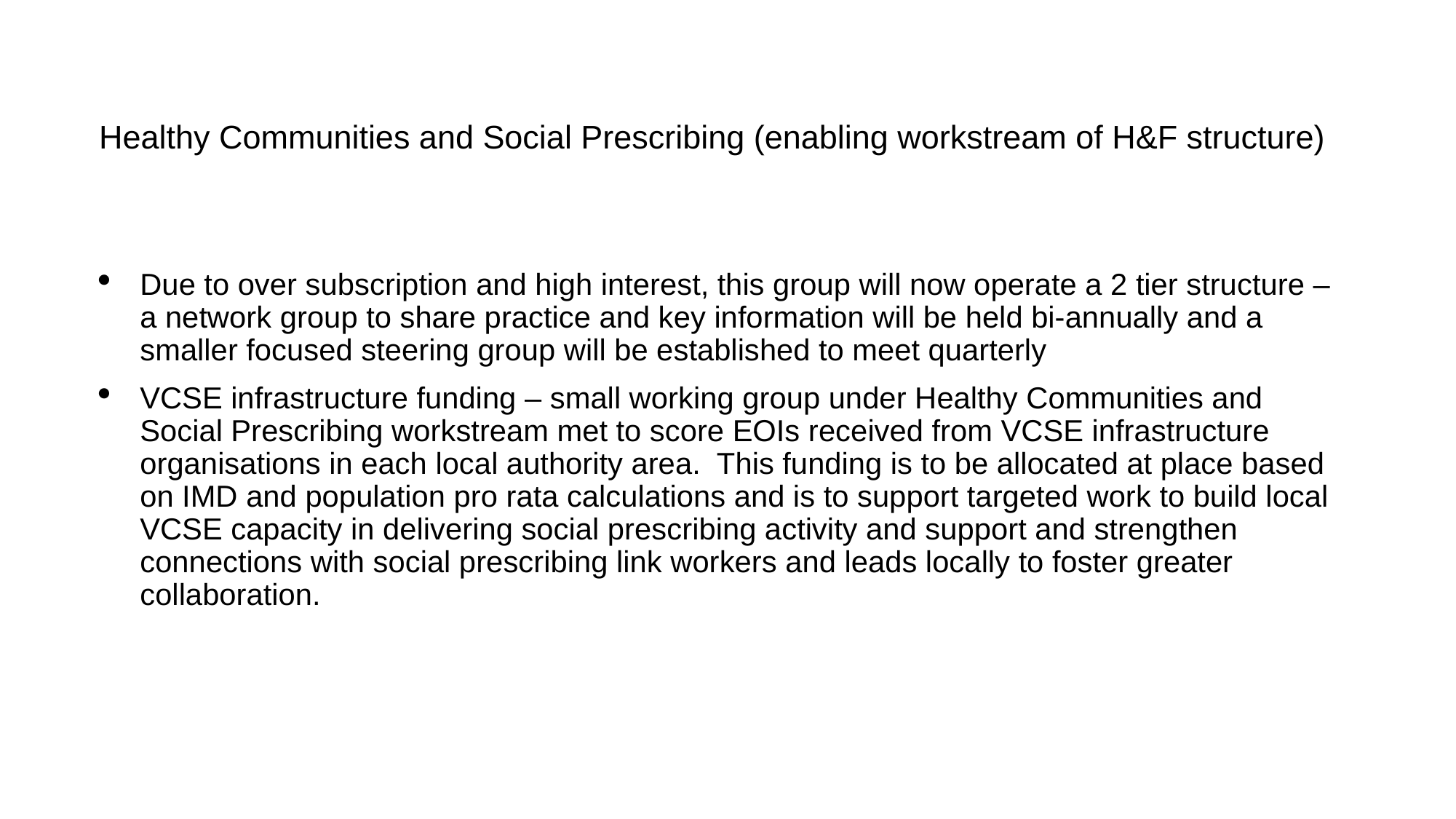

# Healthy Communities and Social Prescribing (enabling workstream of H&F structure)
Due to over subscription and high interest, this group will now operate a 2 tier structure – a network group to share practice and key information will be held bi-annually and a smaller focused steering group will be established to meet quarterly
VCSE infrastructure funding – small working group under Healthy Communities and Social Prescribing workstream met to score EOIs received from VCSE infrastructure organisations in each local authority area.  This funding is to be allocated at place based on IMD and population pro rata calculations and is to support targeted work to build local VCSE capacity in delivering social prescribing activity and support and strengthen connections with social prescribing link workers and leads locally to foster greater collaboration.